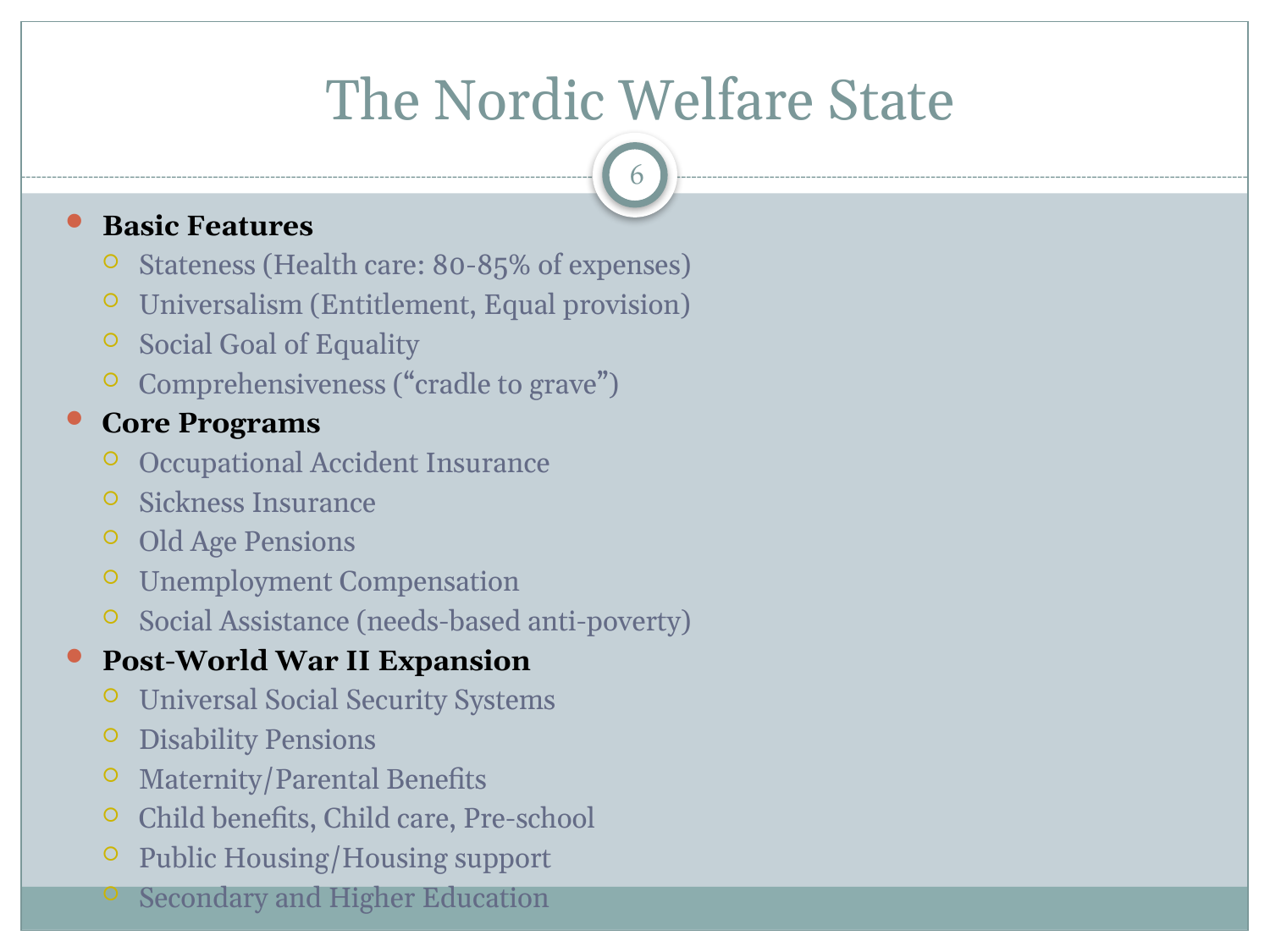

# The Nordic Welfare State
6
Basic Features
Stateness (Health care: 80-85% of expenses)
Universalism (Entitlement, Equal provision)
Social Goal of Equality
Comprehensiveness (“cradle to grave”)
Core Programs
Occupational Accident Insurance
Sickness Insurance
Old Age Pensions
Unemployment Compensation
Social Assistance (needs-based anti-poverty)
Post-World War II Expansion
Universal Social Security Systems
Disability Pensions
Maternity/Parental Benefits
Child benefits, Child care, Pre-school
Public Housing/Housing support
Secondary and Higher Education